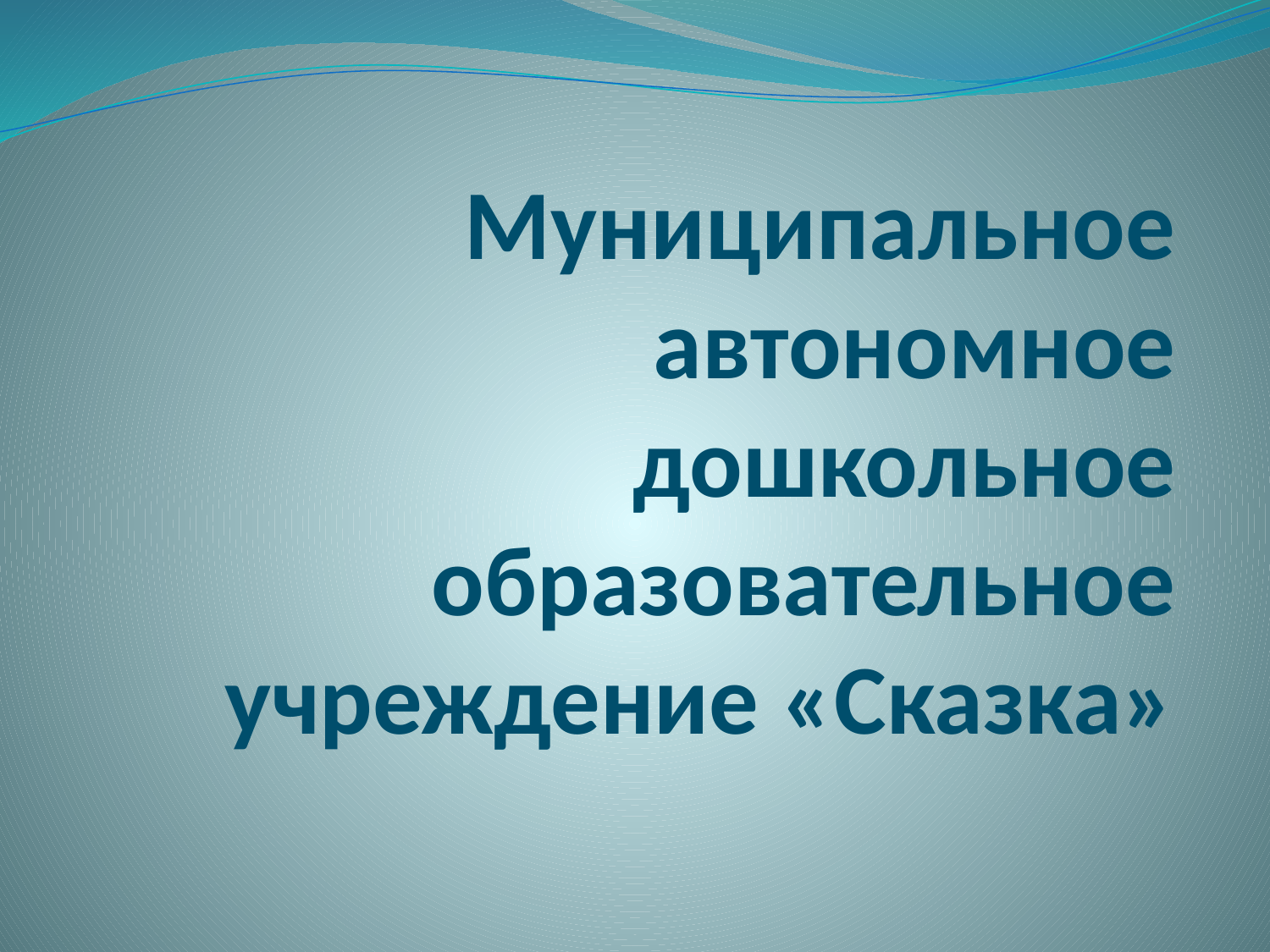

# Муниципальное автономное дошкольное образовательное учреждение «Сказка»